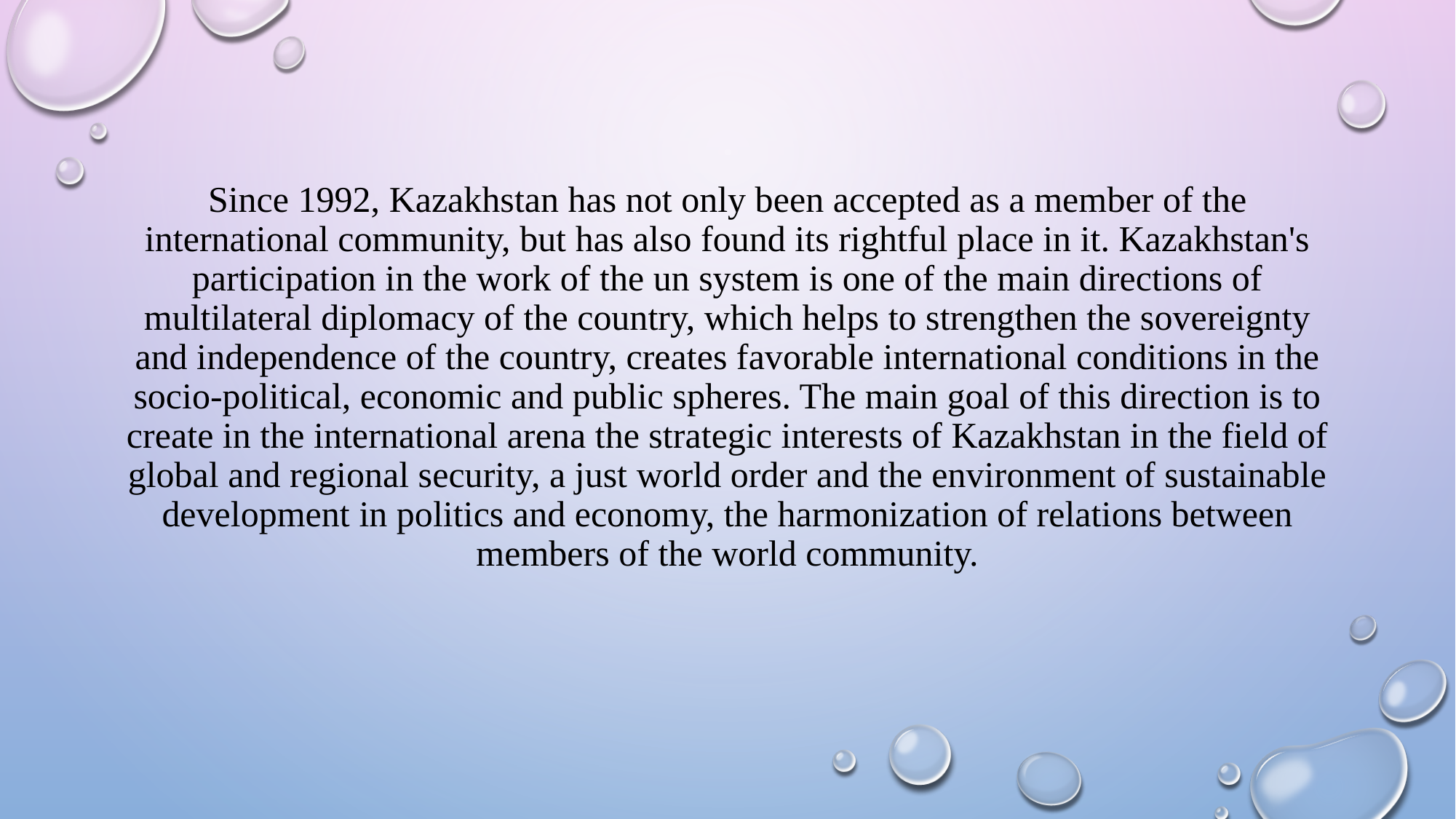

# Since 1992, Kazakhstan has not only been accepted as a member of the international community, but has also found its rightful place in it. Kazakhstan's participation in the work of the un system is one of the main directions of multilateral diplomacy of the country, which helps to strengthen the sovereignty and independence of the country, creates favorable international conditions in the socio-political, economic and public spheres. The main goal of this direction is to create in the international arena the strategic interests of Kazakhstan in the field of global and regional security, a just world order and the environment of sustainable development in politics and economy, the harmonization of relations between members of the world community.